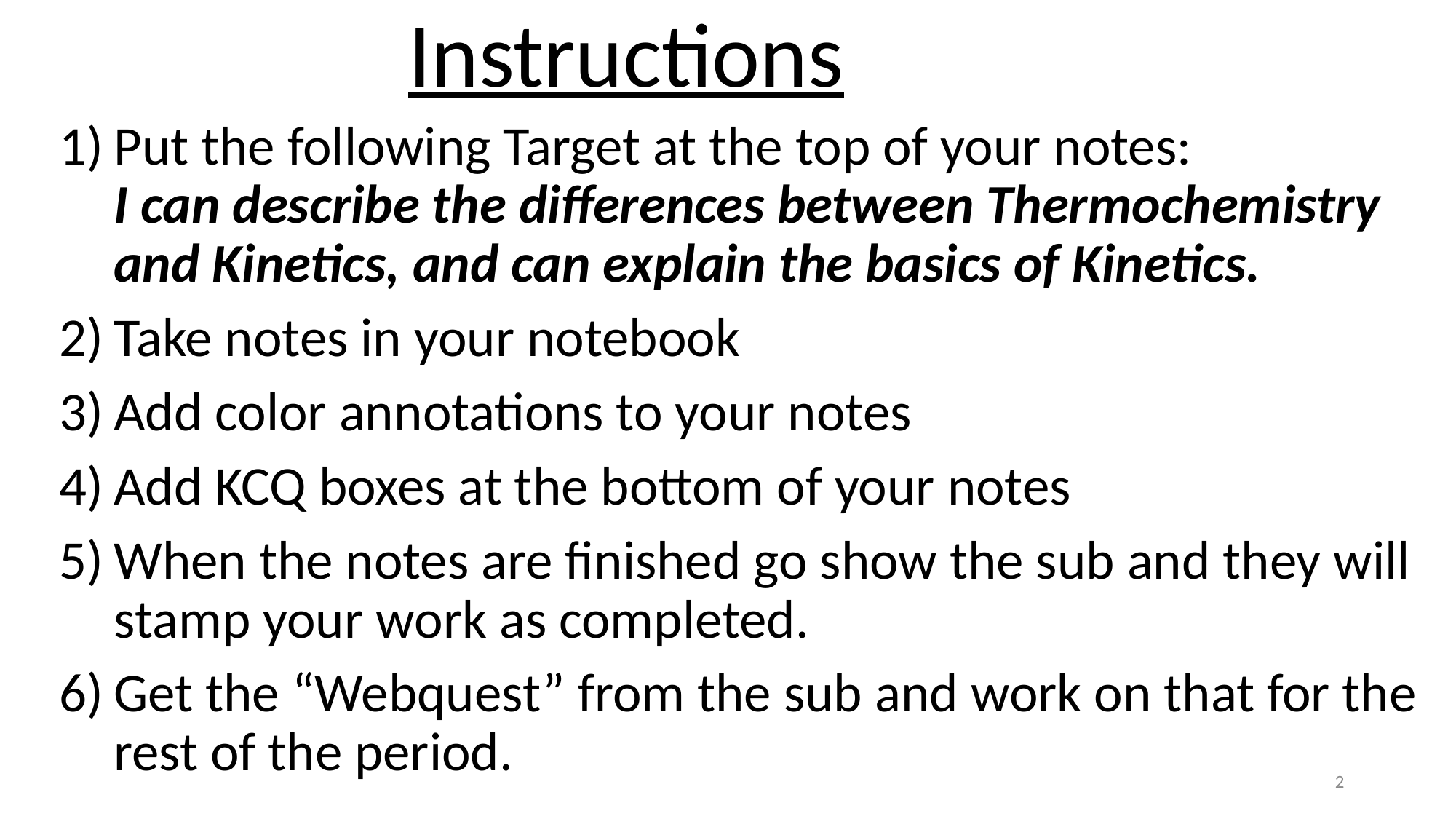

# Instructions
Put the following Target at the top of your notes:
I can describe the differences between Thermochemistry and Kinetics, and can explain the basics of Kinetics.
Take notes in your notebook
Add color annotations to your notes
Add KCQ boxes at the bottom of your notes
When the notes are finished go show the sub and they will stamp your work as completed.
Get the “Webquest” from the sub and work on that for the rest of the period.
2